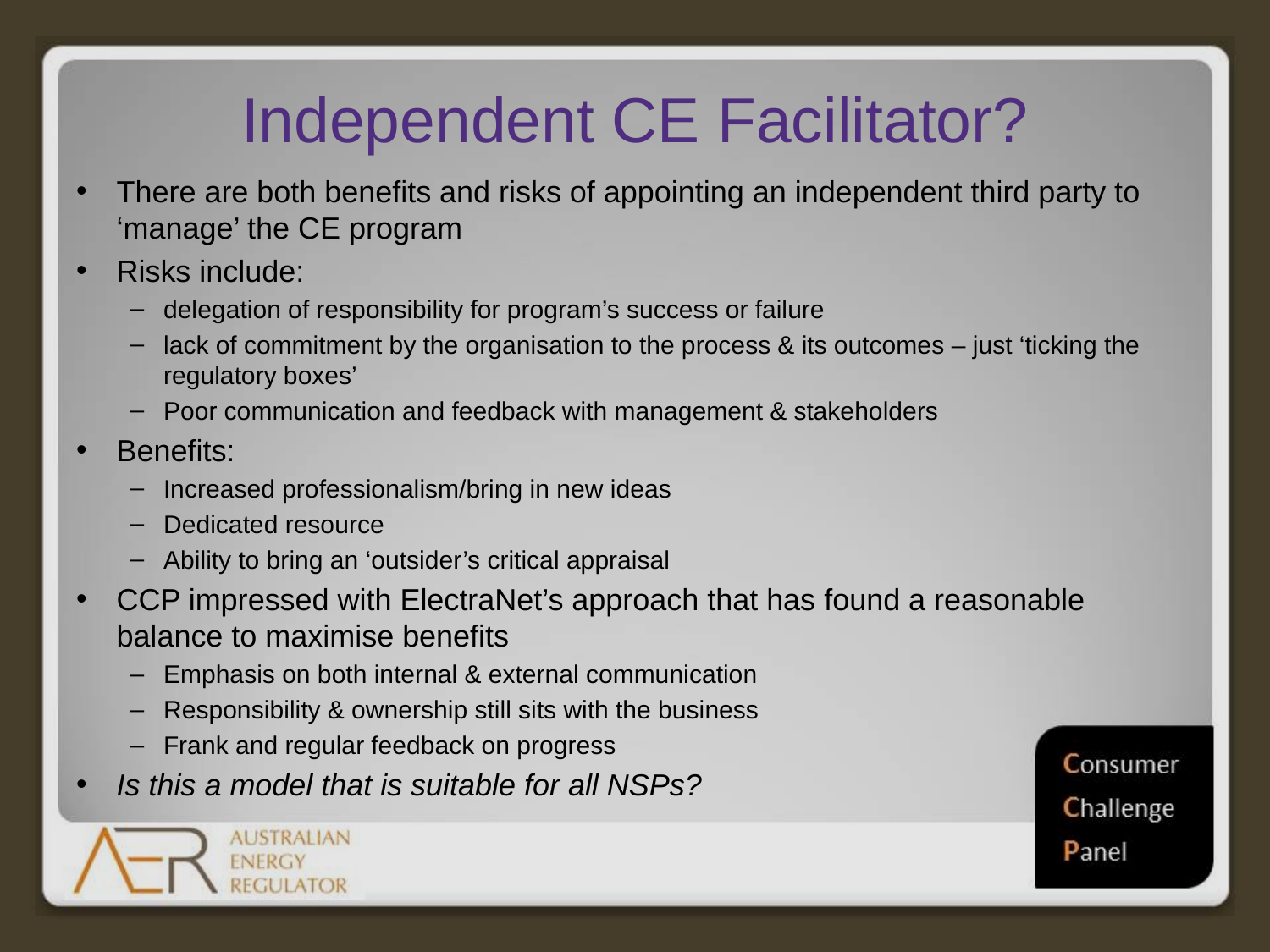

# Independent CE Facilitator?
There are both benefits and risks of appointing an independent third party to ‘manage’ the CE program
Risks include:
delegation of responsibility for program’s success or failure
lack of commitment by the organisation to the process & its outcomes – just ‘ticking the regulatory boxes’
Poor communication and feedback with management & stakeholders
Benefits:
Increased professionalism/bring in new ideas
Dedicated resource
Ability to bring an ‘outsider’s critical appraisal
CCP impressed with ElectraNet’s approach that has found a reasonable balance to maximise benefits
Emphasis on both internal & external communication
Responsibility & ownership still sits with the business
Frank and regular feedback on progress
Is this a model that is suitable for all NSPs?